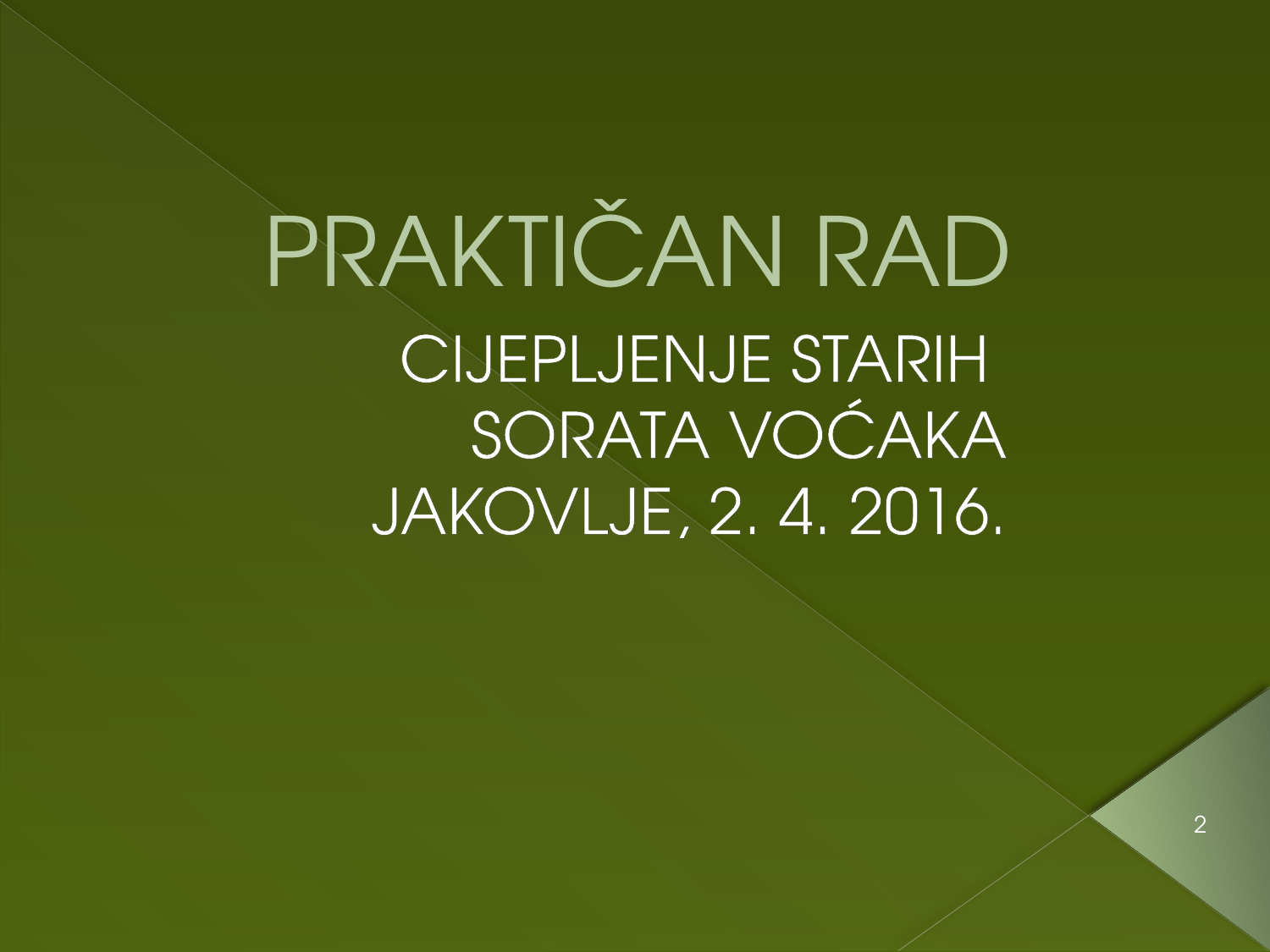

# PRAKTIČAN RAD
CIJEPLJENJE STARIH
SORATA VOĆAKA
JAKOVLJE, 2. 4. 2016.
2